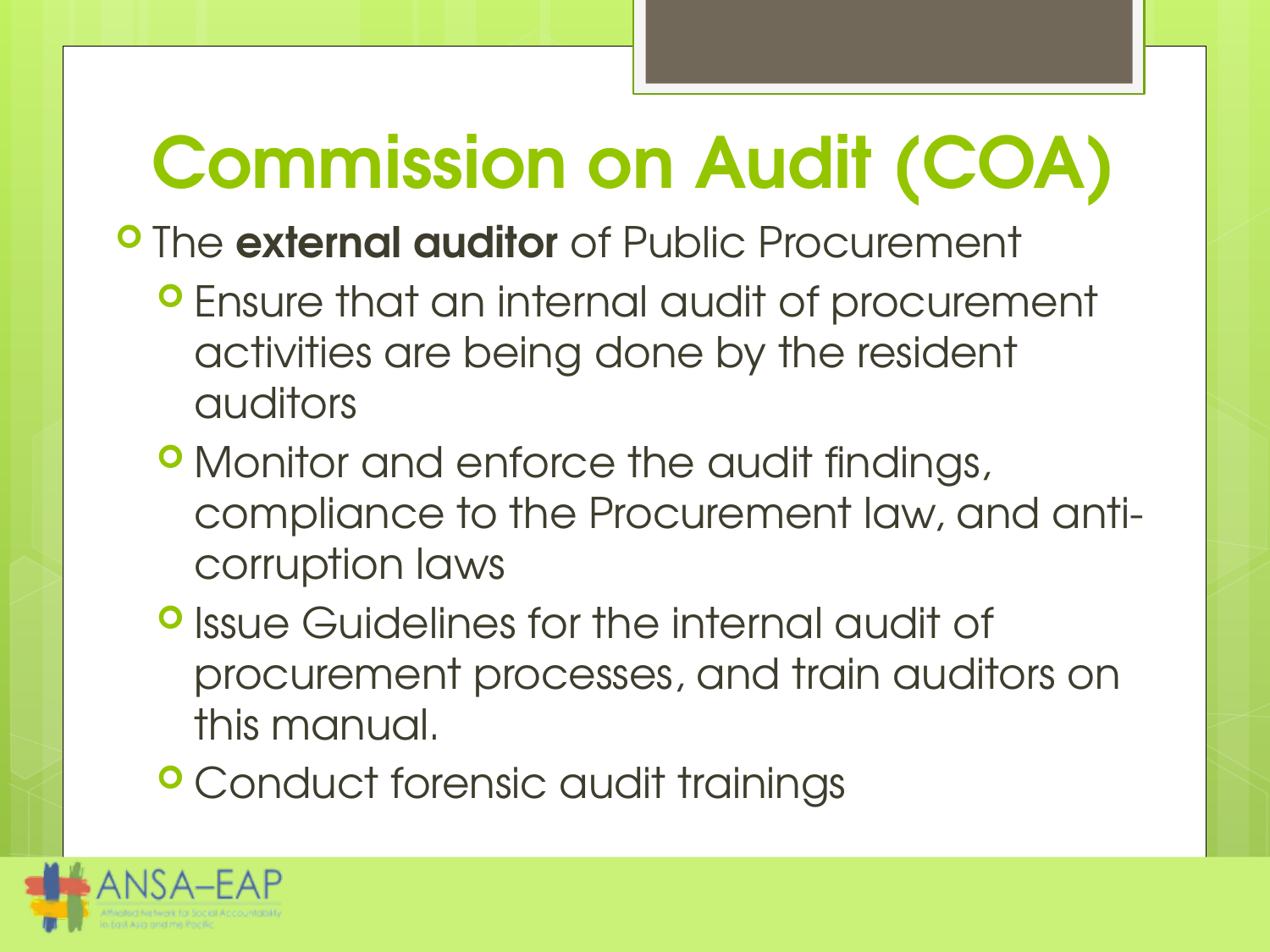

# Commission on Audit (COA)
The external auditor of Public Procurement
Ensure that an internal audit of procurement activities are being done by the resident auditors
Monitor and enforce the audit findings, compliance to the Procurement law, and anti-corruption laws
Issue Guidelines for the internal audit of procurement processes, and train auditors on this manual.
Conduct forensic audit trainings